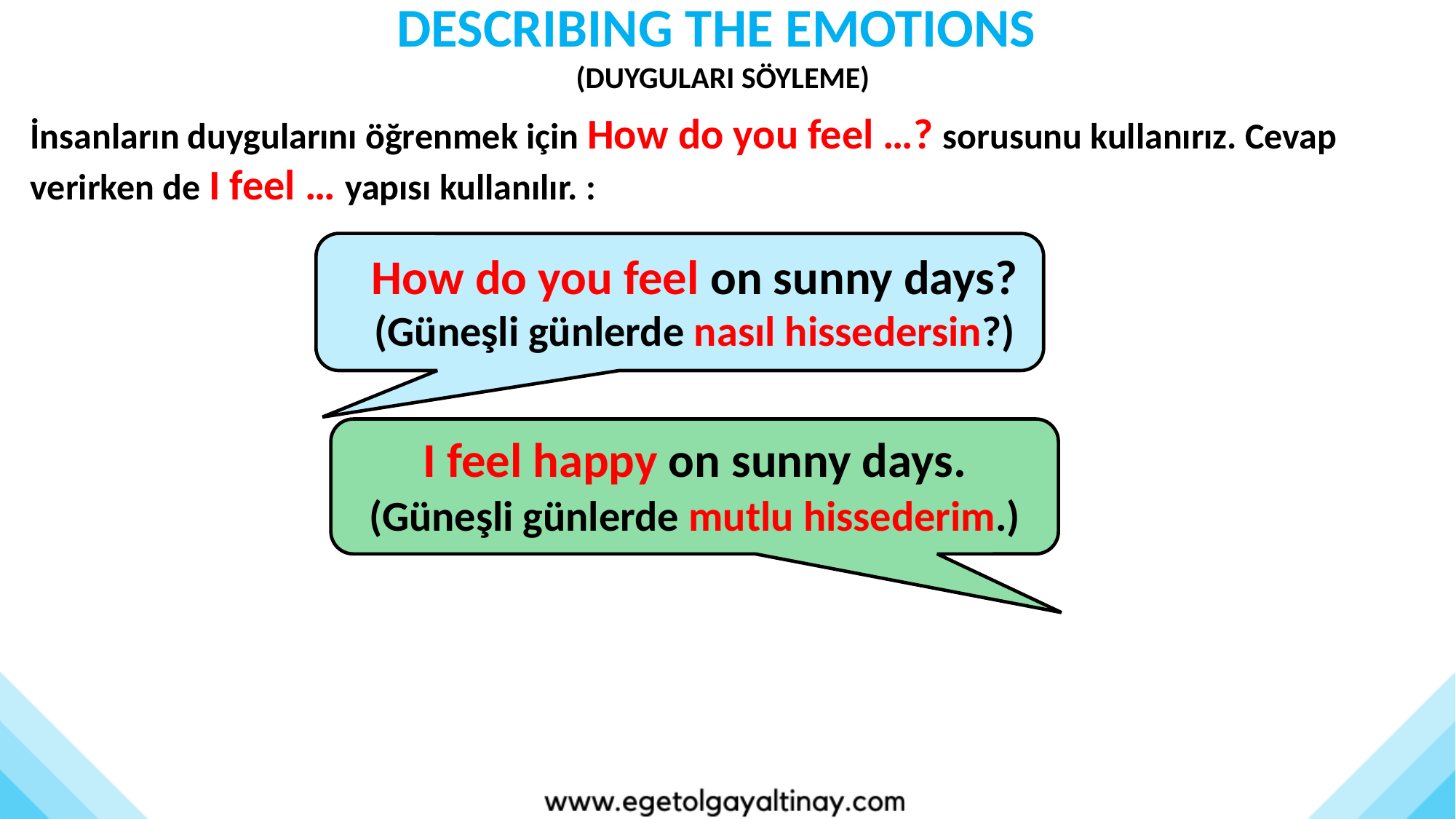

DESCRIBING THE EMOTIONS
(DUYGULARI SÖYLEME)
İnsanların duygularını öğrenmek için How do you feel …? sorusunu kullanırız. Cevap verirken de I feel … yapısı kullanılır. :

How do you feel on sunny days?
(Güneşli günlerde nasıl hissedersin?)

I feel happy on sunny days.
(Güneşli günlerde mutlu hissederim.)